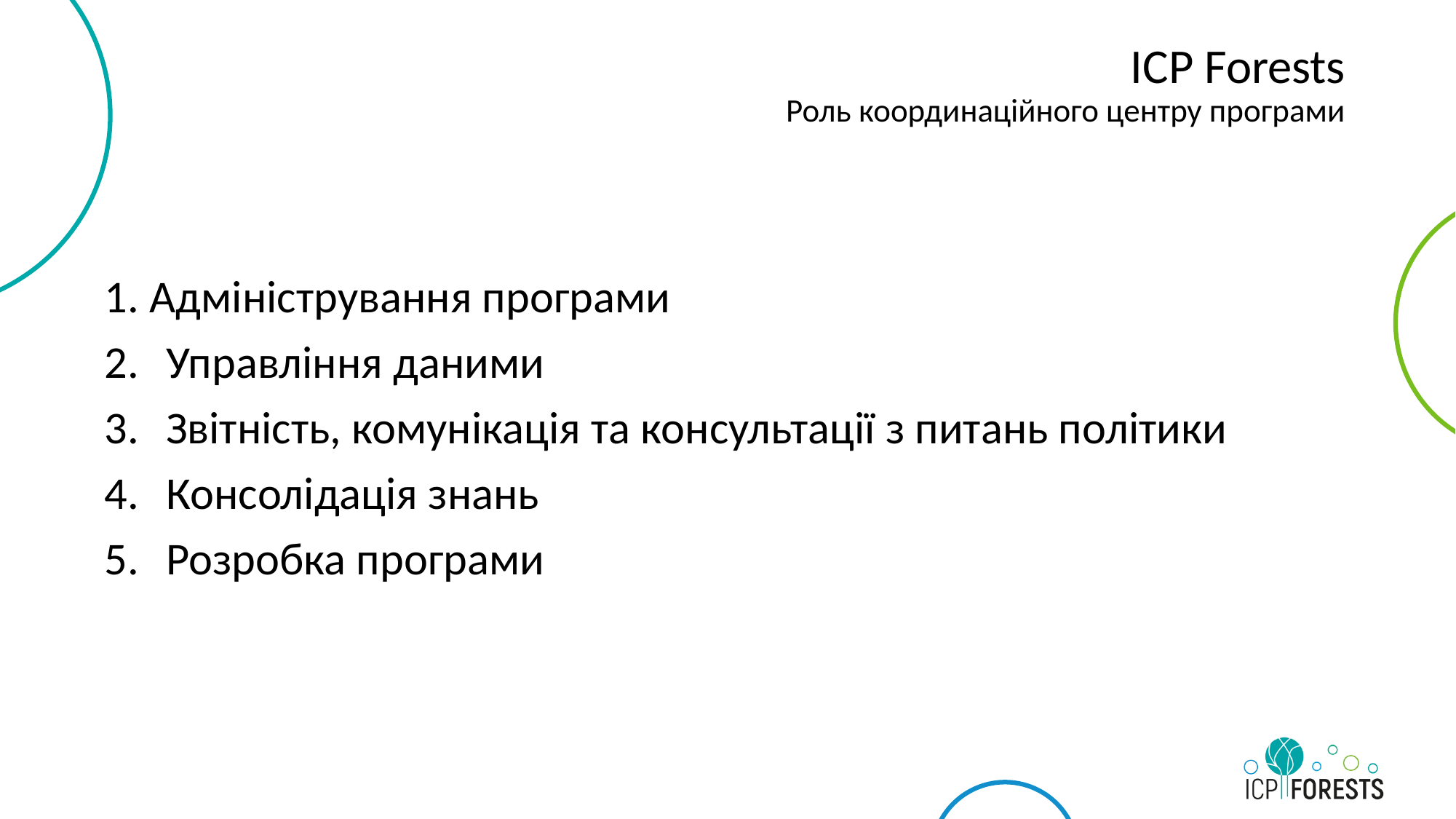

# ICP Forests Роль координаційного центру програми
1. Адміністрування програми
Управління даними
Звітність, комунікація та консультації з питань політики
Консолідація знань
Розробка програми